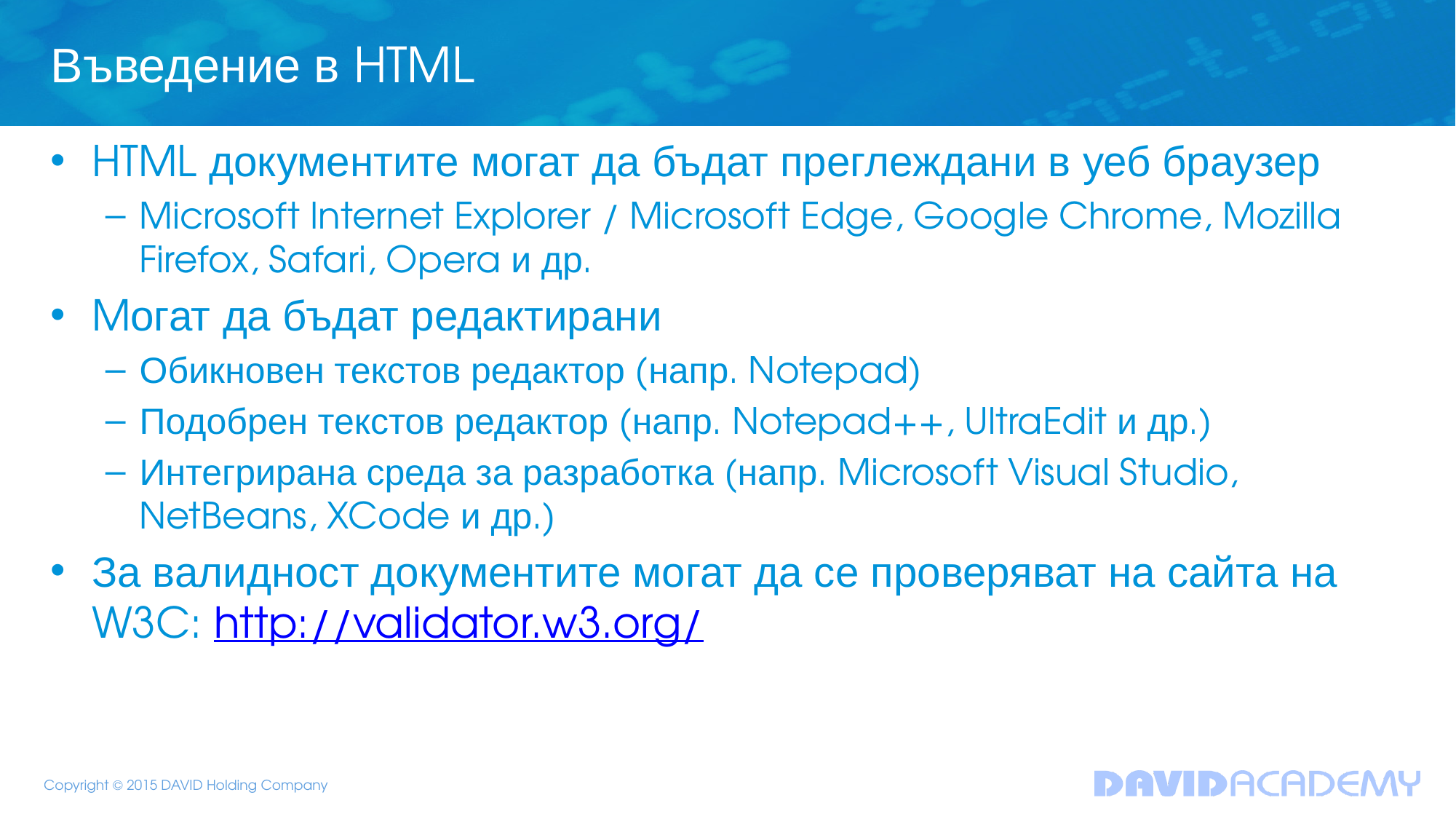

# Въведение в HTML
HTML документите могат да бъдат преглеждани в уеб браузер
Microsoft Internet Explorer / Microsoft Edge, Google Chrome, Mozilla Firefox, Safari, Opera и др.
Mогат да бъдат редактирани
Обикновен текстов редактор (напр. Notepad)
Подобрен текстов редактор (напр. Notepad++, UltraEdit и др.)
Интегрирана среда за разработка (напр. Microsoft Visual Studio, NetBeans, XCode и др.)
За валидност документите могат да се проверяват на сайта на W3C: http://validator.w3.org/